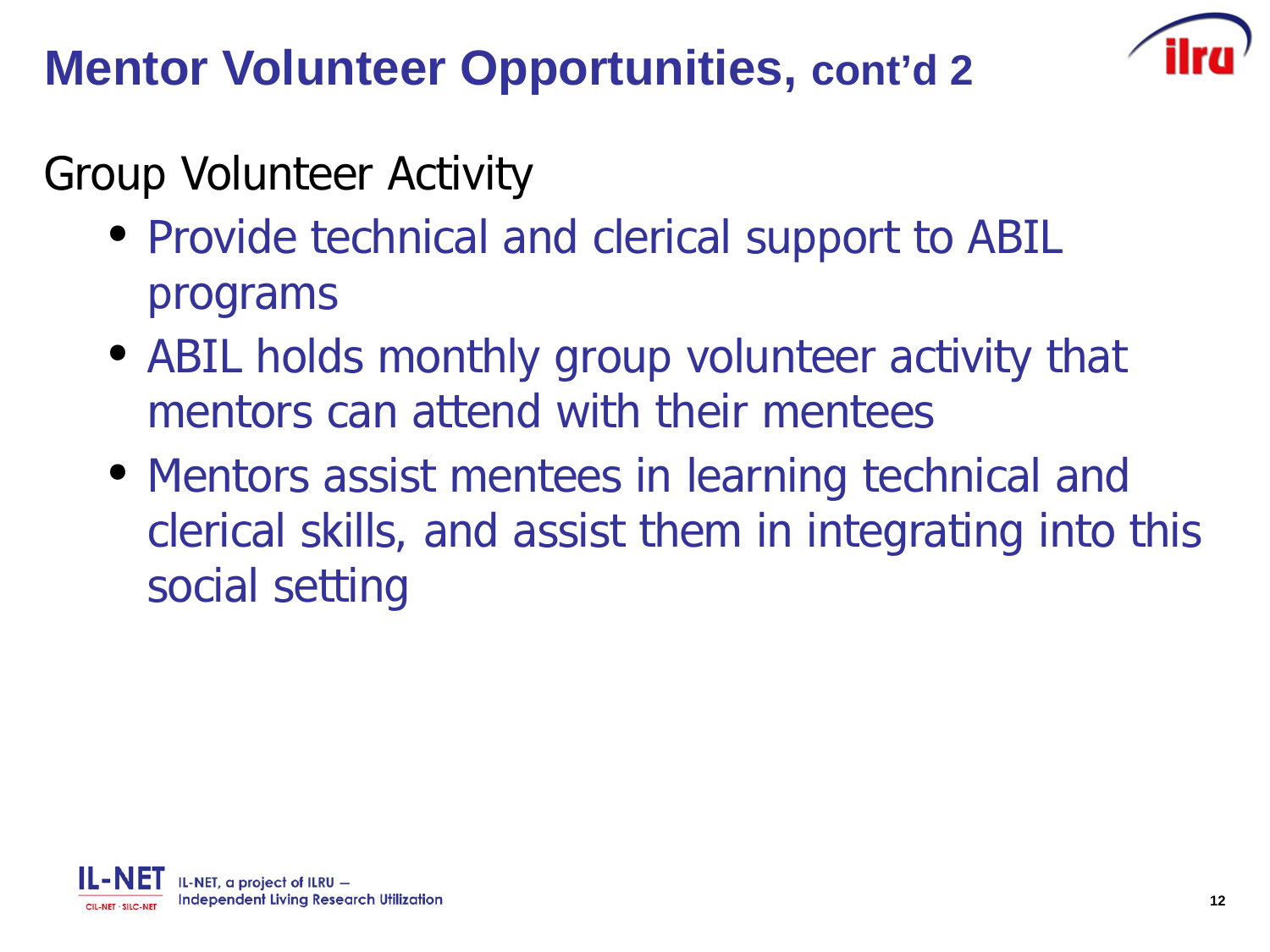

# Mentor Volunteer Opportunities, cont’d 2
Group Volunteer Activity
Provide technical and clerical support to ABIL programs
ABIL holds monthly group volunteer activity that mentors can attend with their mentees
Mentors assist mentees in learning technical and clerical skills, and assist them in integrating into this social setting